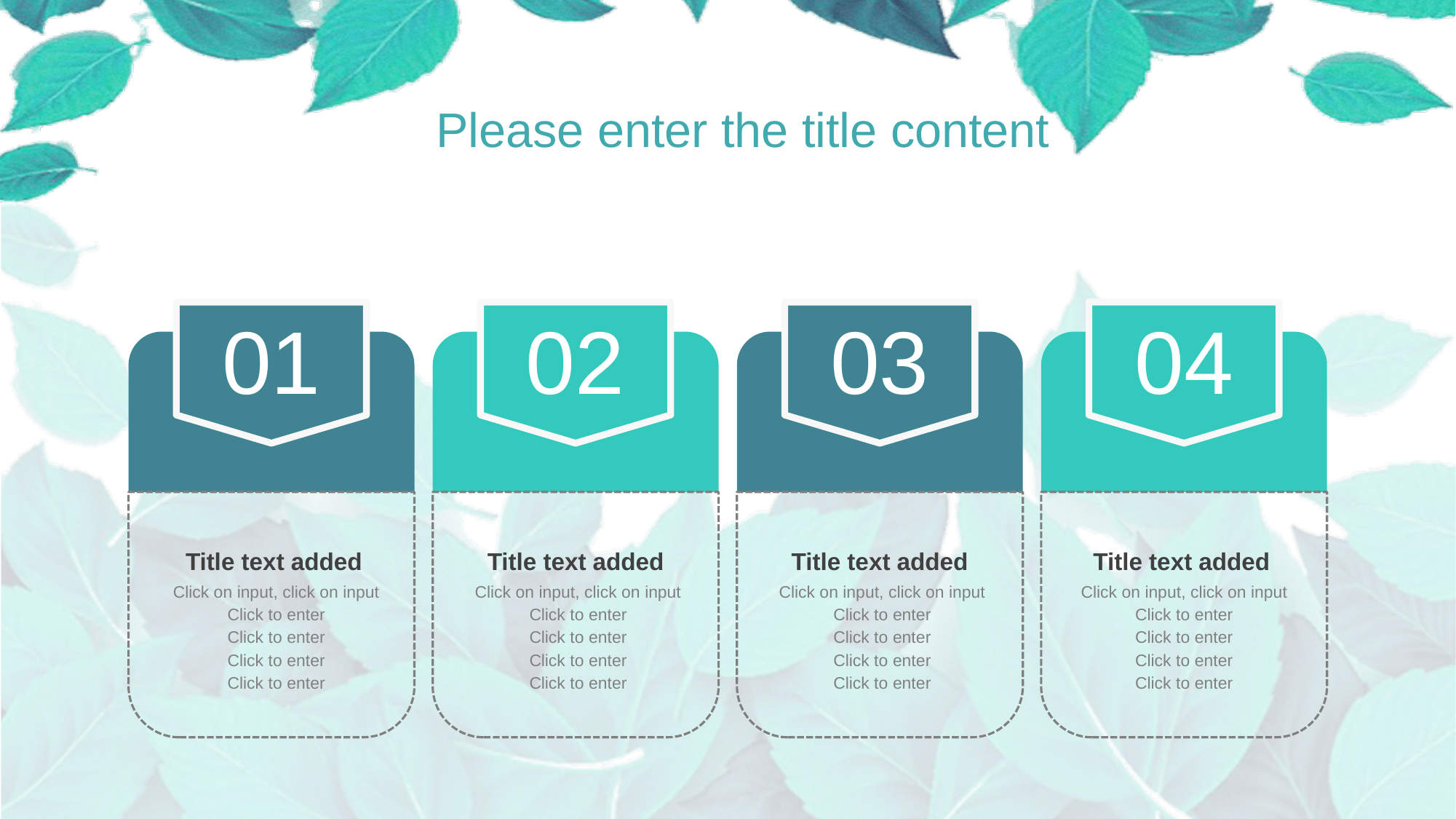

Please enter the title content
01
02
03
04

Title text added
Click on input, click on input
Click to enter
Click to enter
Click to enter
Click to enter

Title text added
Click on input, click on input
Click to enter
Click to enter
Click to enter
Click to enter

Title text added
Click on input, click on input
Click to enter
Click to enter
Click to enter
Click to enter

Title text added
Click on input, click on input
Click to enter
Click to enter
Click to enter
Click to enter